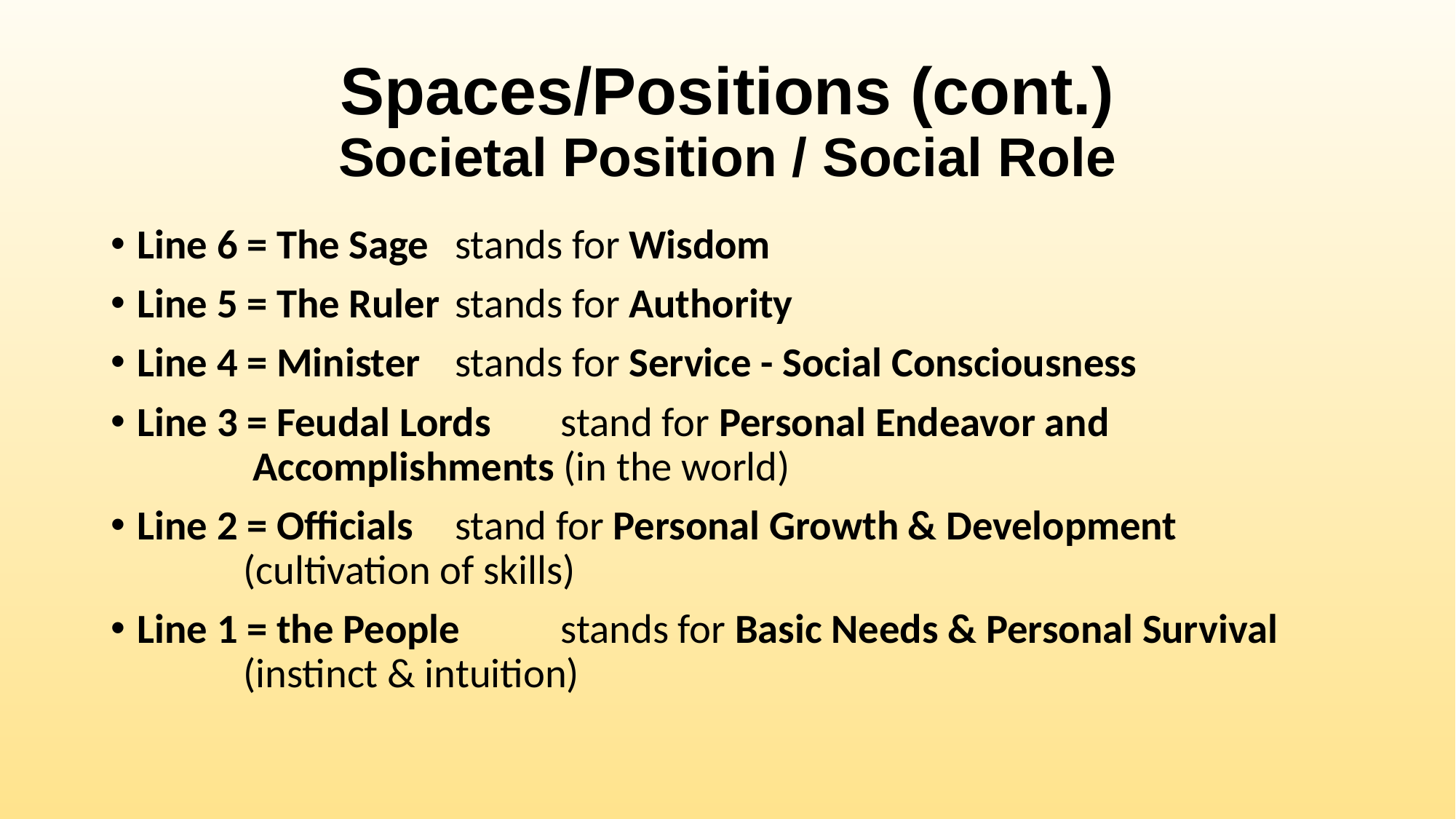

# Spaces/Positions (cont.) Societal Position / Social Role
Line 6 = The Sage	stands for Wisdom
Line 5 = The Ruler	stands for Authority
Line 4 = Minister		stands for Service - Social Consciousness
Line 3 = Feudal Lords	stand for Personal Endeavor and
						 Accomplishments (in the world)
Line 2 = Officials		stand for Personal Growth & Development
						(cultivation of skills)
Line 1 = the People	stands for Basic Needs & Personal Survival
						(instinct & intuition)